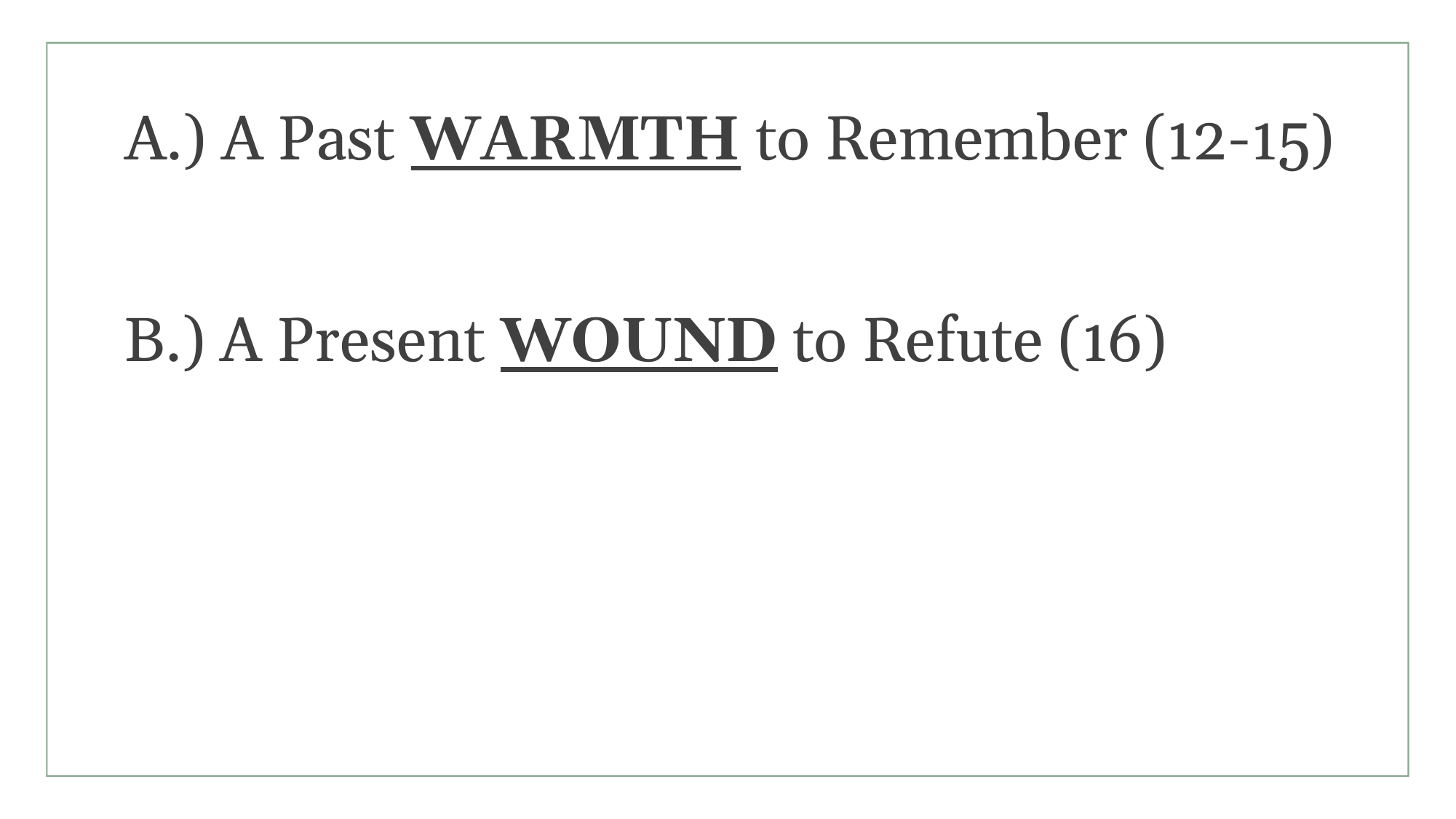

# A.) A Past WARMTH to Remember (12-15) B.) A Present WOUND to Refute (16)